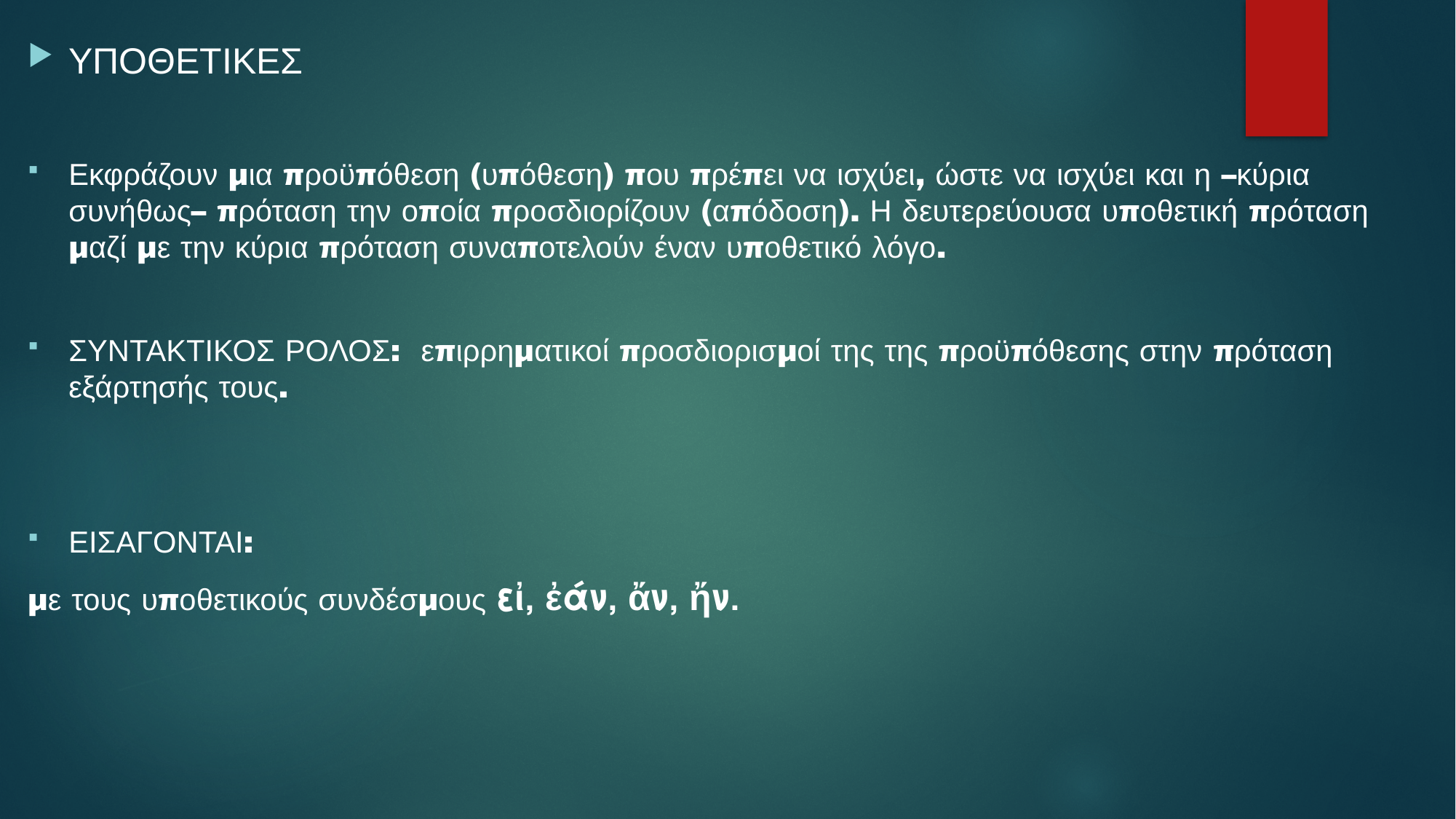

ΥΠΟΘΕΤΙΚΕΣ

Εκφράζουν μια προϋπόθεση (υπόθεση) που πρέπει να ισχύει, ώστε να ισχύει και η –κύρια συνήθως– πρόταση την οποία προσδιορίζουν (απόδοση). Η δευτερεύουσα υποθετική πρόταση μαζί με την κύρια πρόταση συναποτελούν έναν υποθετικό λόγο.

ΣΥΝΤΑΚΤΙΚΟΣ ΡΟΛΟΣ:  επιρρηματικοί προσδιορισμοί της της προϋπόθεσης στην πρόταση εξάρτησής τους.

ΕΙΣΑΓΟΝΤΑΙ:
με τους υποθετικούς συνδέσμους εἰ, ἐάν, ἄν, ἤν.

.